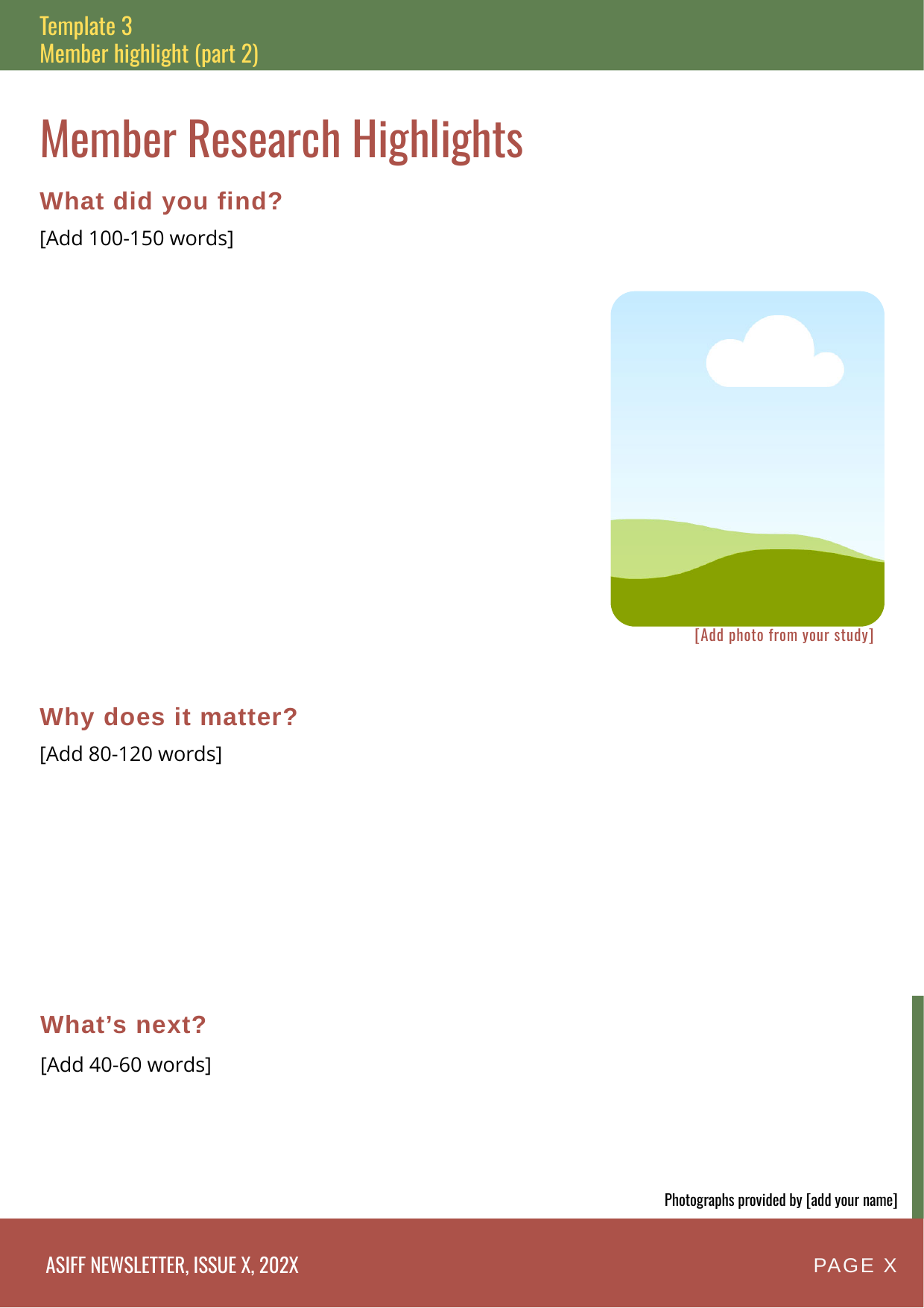

Template 3
Member highlight (part 2)
Member Research Highlights
What did you find?
[Add 100-150 words]

[Add photo from your study]
Why does it matter?
[Add 80-120 words]

What’s next?
[Add 40-60 words]
Photographs provided by [add your name]

PAGE X
ASIFF NEWSLETTER, ISSUE X, 202X